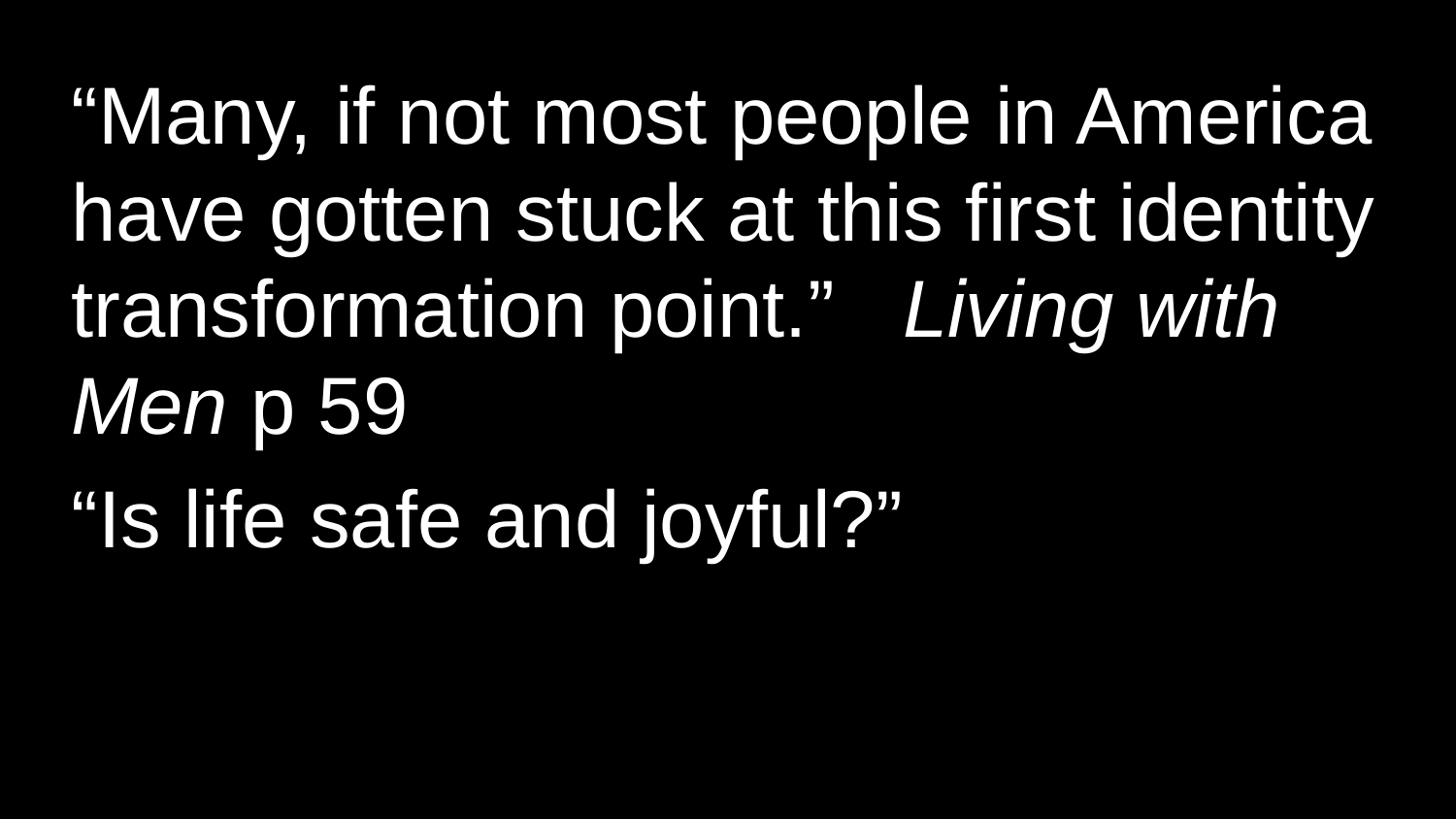

“Many, if not most people in America have gotten stuck at this first identity transformation point.”   Living with Men p 59
“Is life safe and joyful?”